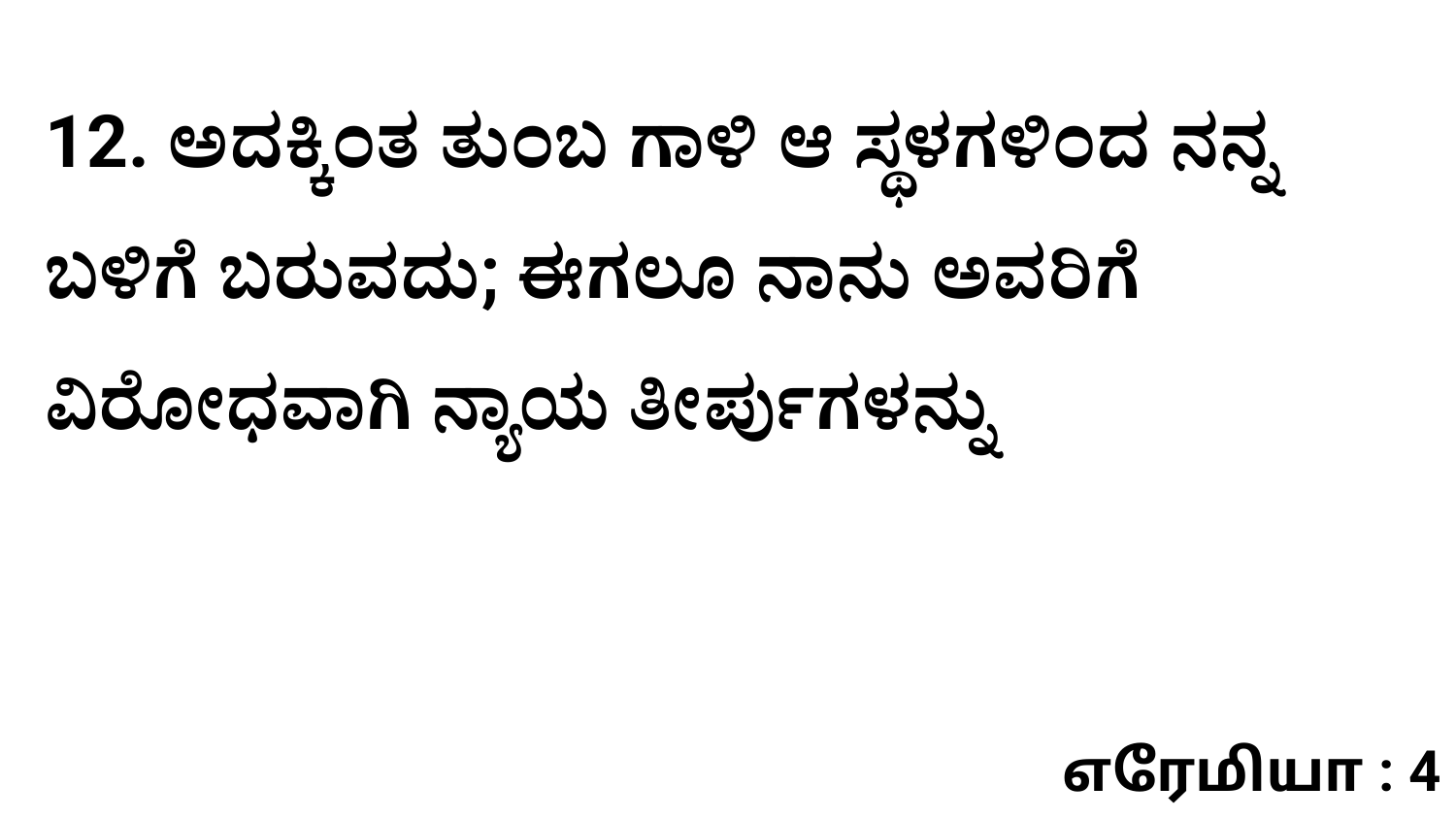

12. ಅದಕ್ಕಿಂತ ತುಂಬ ಗಾಳಿ ಆ ಸ್ಥಳಗಳಿಂದ ನನ್ನ ಬಳಿಗೆ ಬರುವದು; ಈಗಲೂ ನಾನು ಅವರಿಗೆ ವಿರೋಧವಾಗಿ ನ್ಯಾಯ ತೀರ್ಪುಗಳನ್ನು
எரேமியா : 4